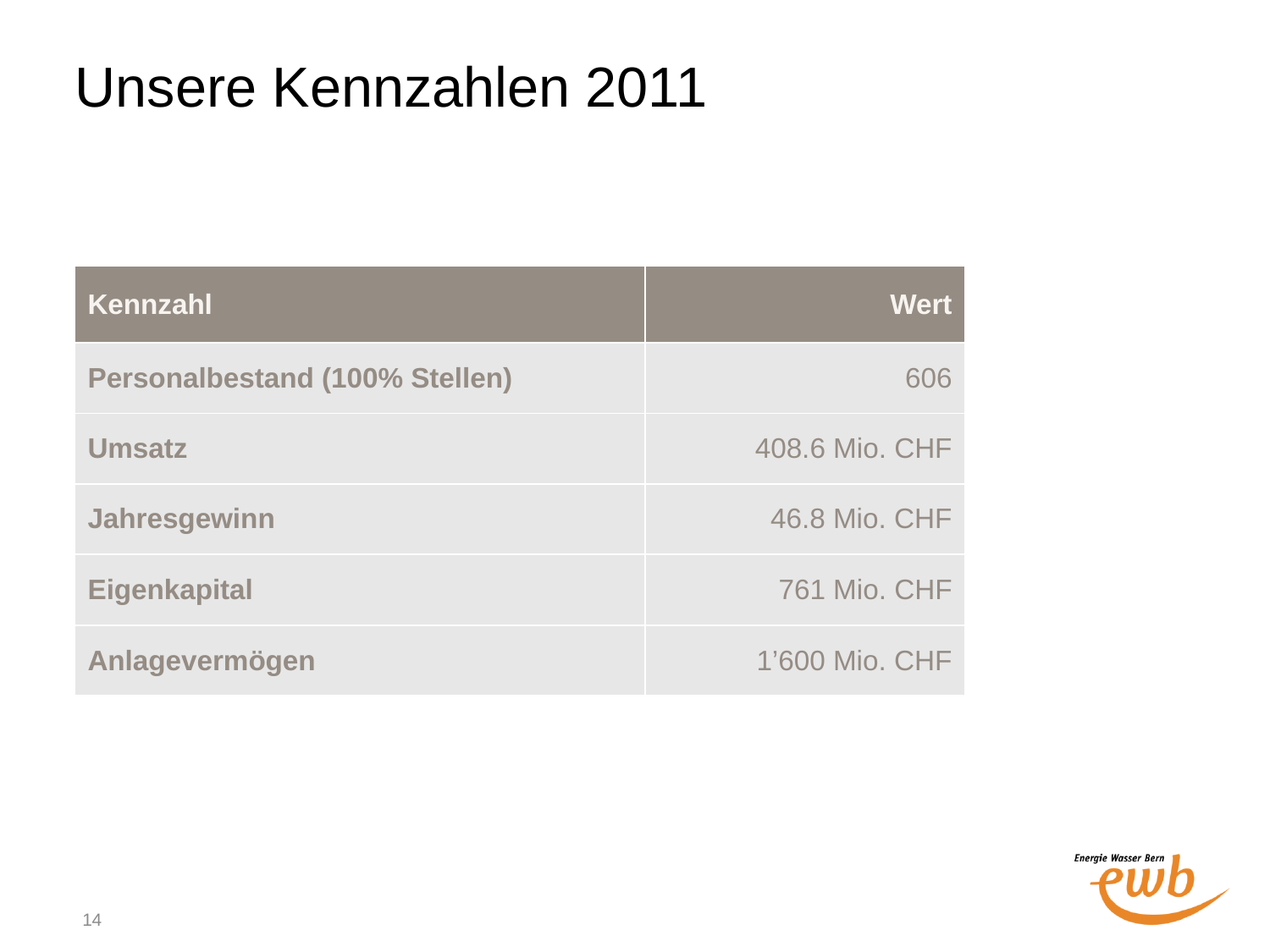

# Unsere Kennzahlen 2011
| Kennzahl | Wert |
| --- | --- |
| Personalbestand (100% Stellen) | 606 |
| Umsatz | 408.6 Mio. CHF |
| Jahresgewinn | 46.8 Mio. CHF |
| Eigenkapital | 761 Mio. CHF |
| Anlagevermögen | 1’600 Mio. CHF |
14